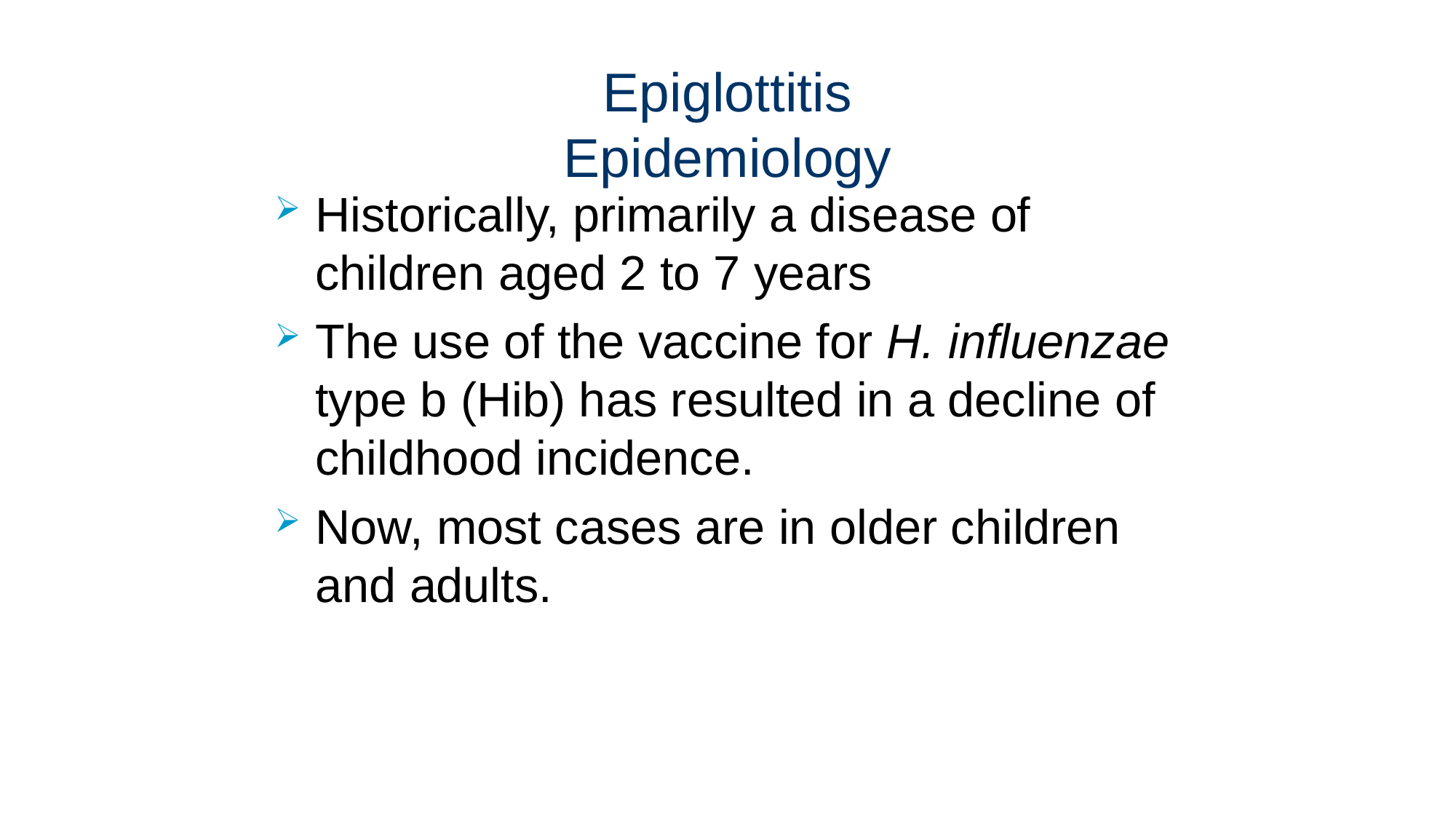

# Epiglottitis Epidemiology
Historically, primarily a disease of children aged 2 to 7 years
The use of the vaccine for H. influenzae type b (Hib) has resulted in a decline of childhood incidence.
Now, most cases are in older children and adults.